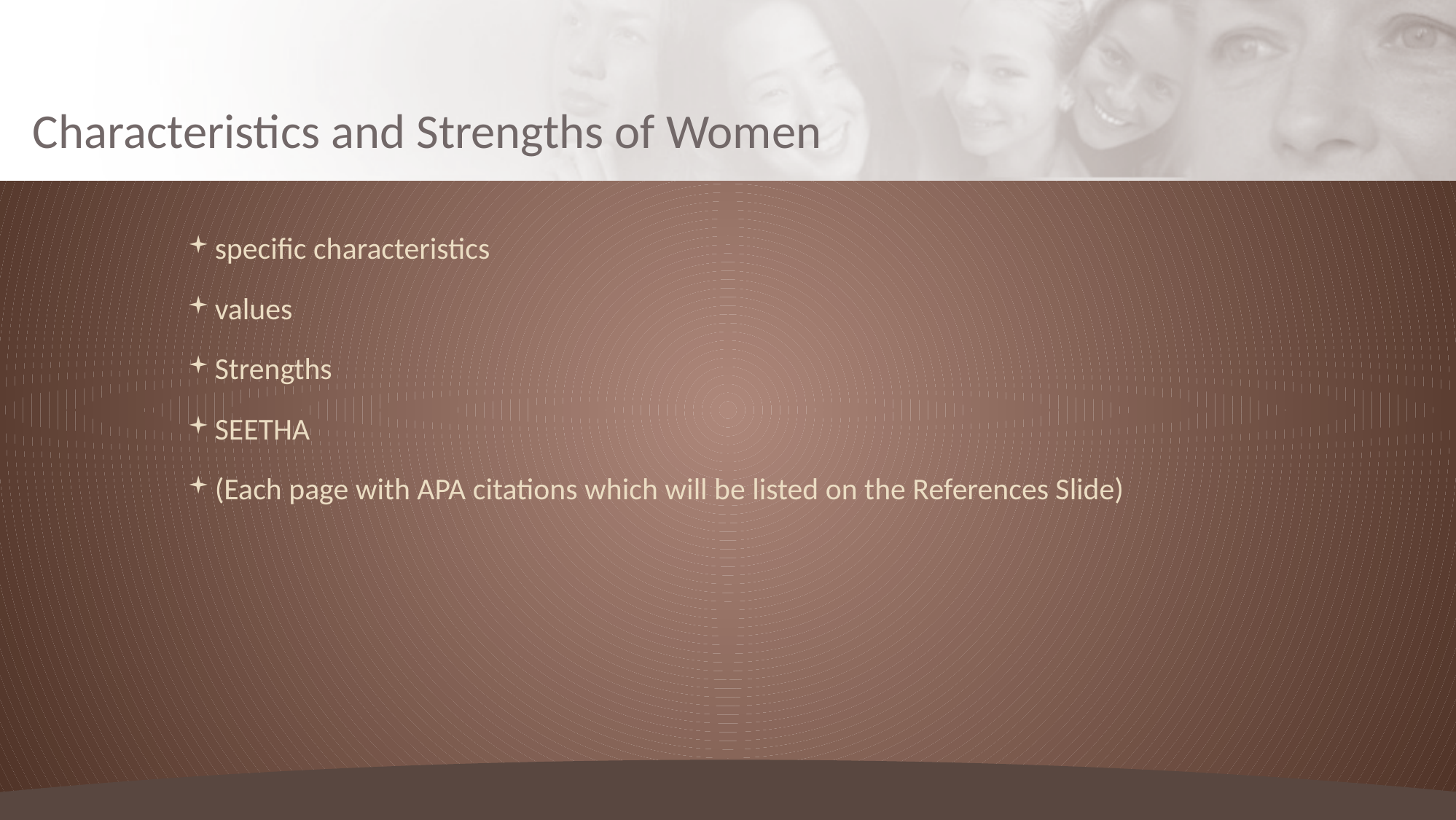

# Characteristics and Strengths of Women
specific characteristics
values
Strengths
SEETHA
(Each page with APA citations which will be listed on the References Slide)